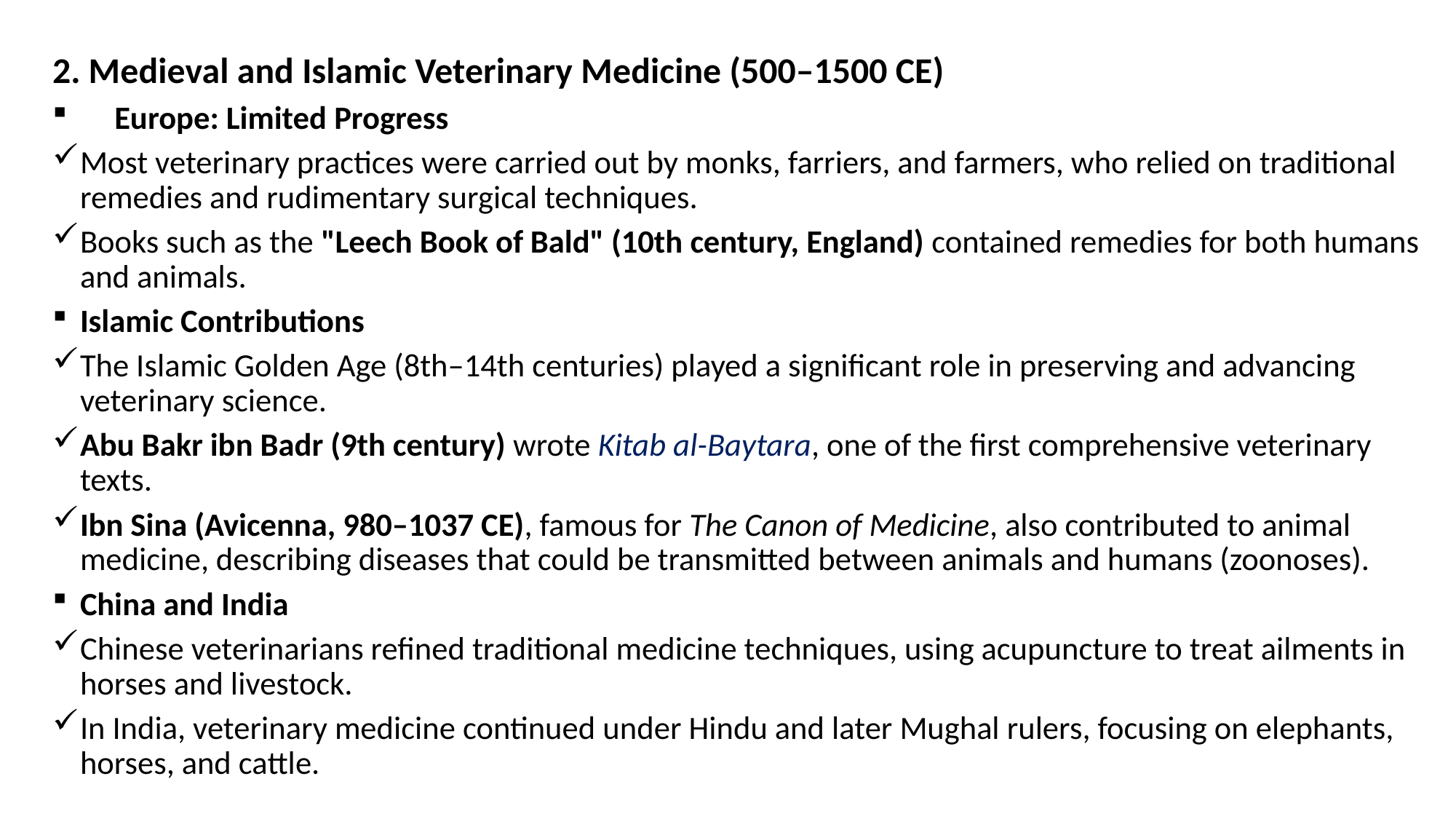

2. Medieval and Islamic Veterinary Medicine (500–1500 CE)
Europe: Limited Progress
Most veterinary practices were carried out by monks, farriers, and farmers, who relied on traditional remedies and rudimentary surgical techniques.
Books such as the "Leech Book of Bald" (10th century, England) contained remedies for both humans and animals.
Islamic Contributions
The Islamic Golden Age (8th–14th centuries) played a significant role in preserving and advancing veterinary science.
Abu Bakr ibn Badr (9th century) wrote Kitab al-Baytara, one of the first comprehensive veterinary texts.
Ibn Sina (Avicenna, 980–1037 CE), famous for The Canon of Medicine, also contributed to animal medicine, describing diseases that could be transmitted between animals and humans (zoonoses).
China and India
Chinese veterinarians refined traditional medicine techniques, using acupuncture to treat ailments in horses and livestock.
In India, veterinary medicine continued under Hindu and later Mughal rulers, focusing on elephants, horses, and cattle.